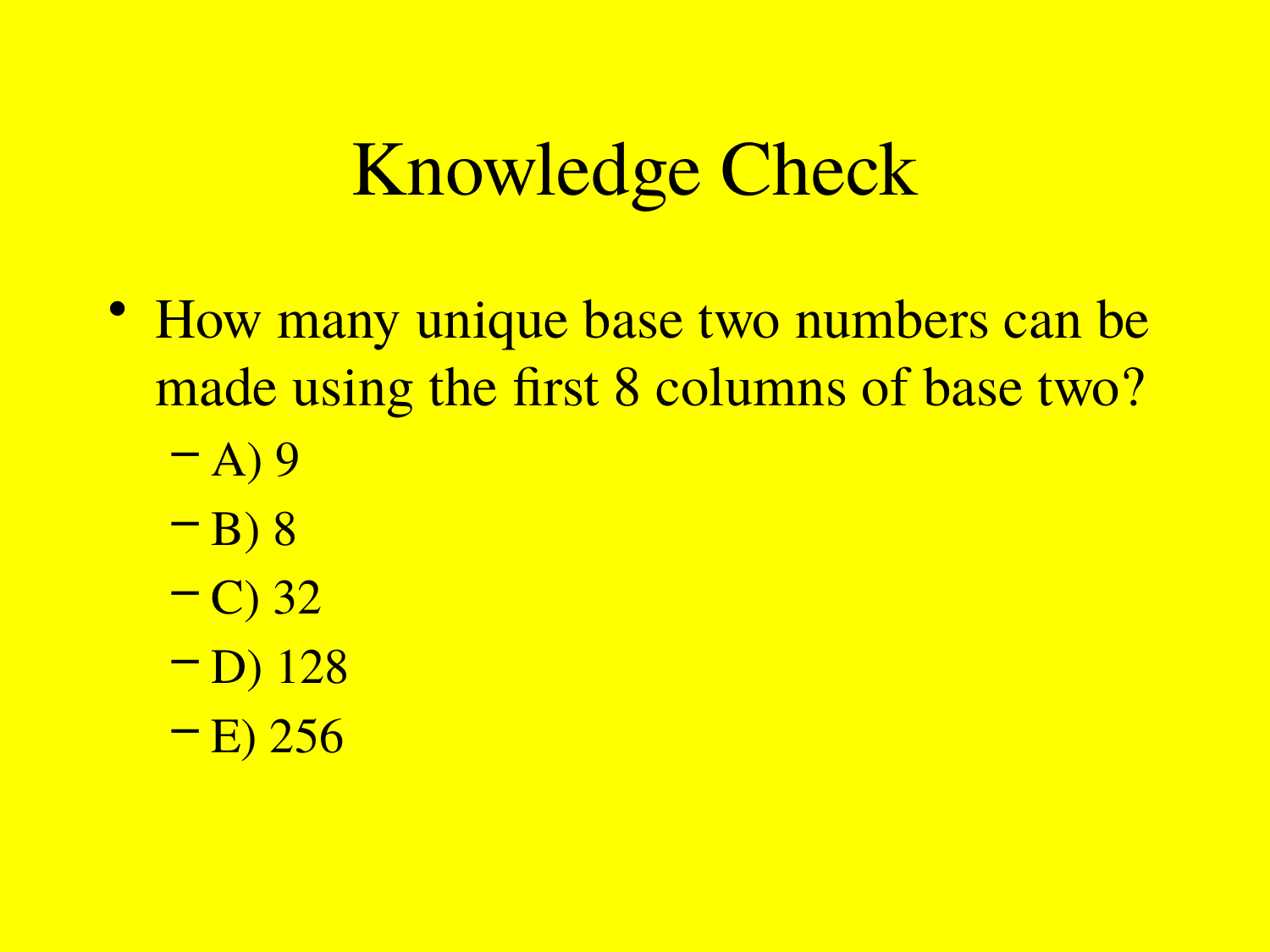

# Knowledge Check
How many unique base two numbers can be made using the first 8 columns of base two?
A) 9
B) 8
C) 32
D) 128
E) 256